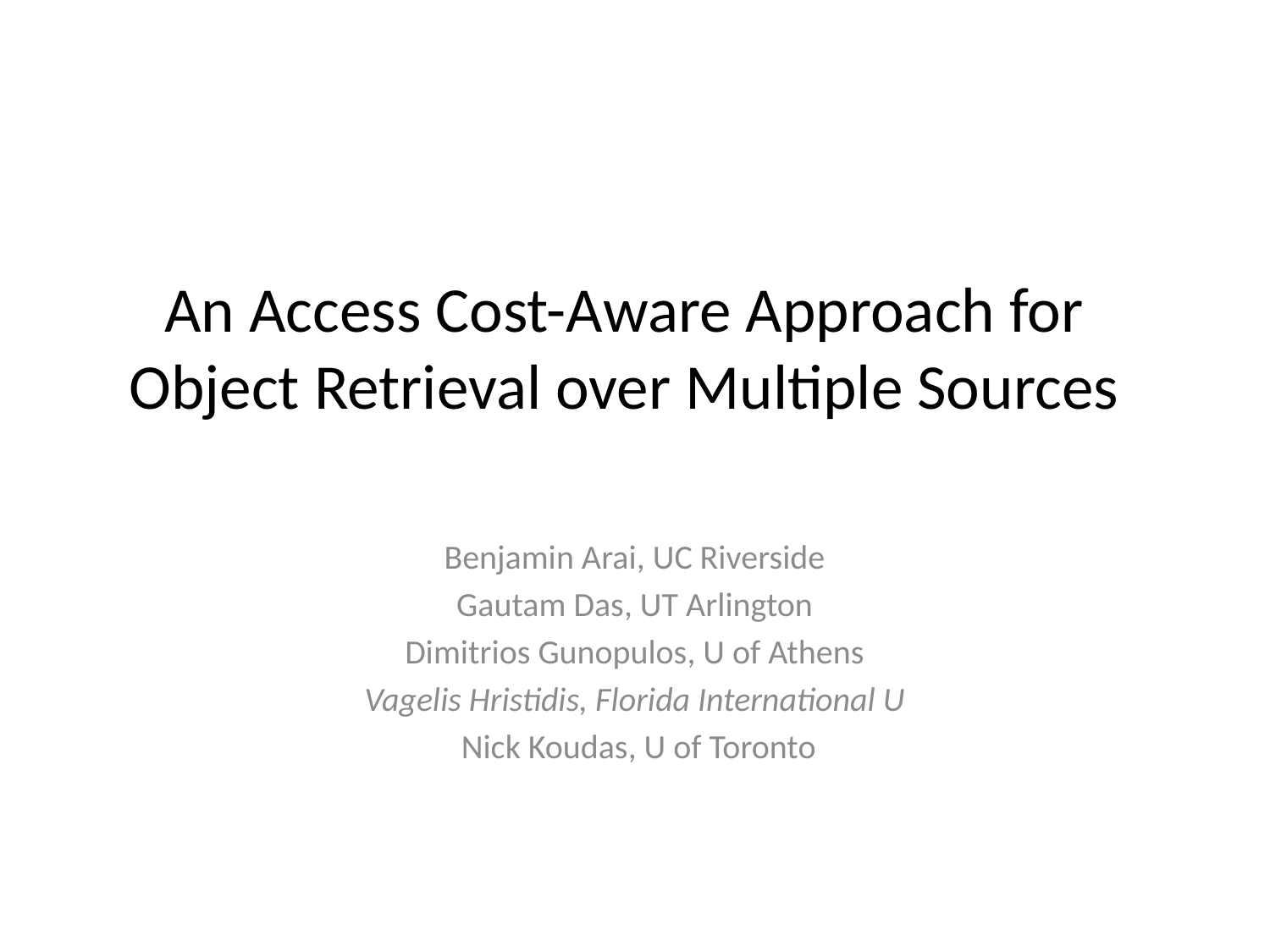

# An Access Cost-Aware Approach for Object Retrieval over Multiple Sources
Benjamin Arai, UC Riverside
Gautam Das, UT Arlington
Dimitrios Gunopulos, U of Athens
Vagelis Hristidis, Florida International U
 Nick Koudas, U of Toronto